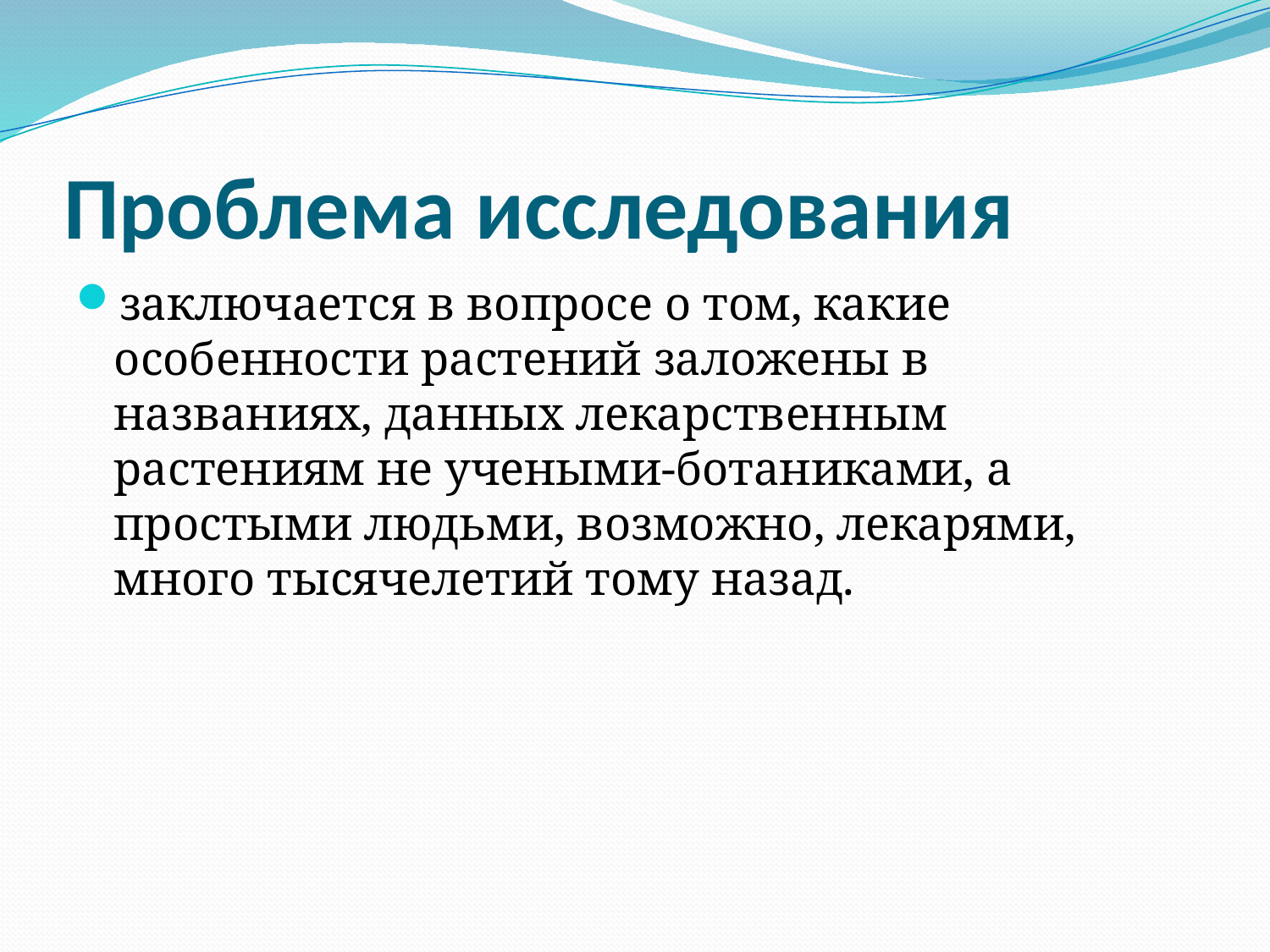

# Проблема исследования
заключается в вопросе о том, какие особенности растений заложены в названиях, данных лекарственным растениям не учеными-ботаниками, а простыми людьми, возможно, лекарями, много тысячелетий тому назад.